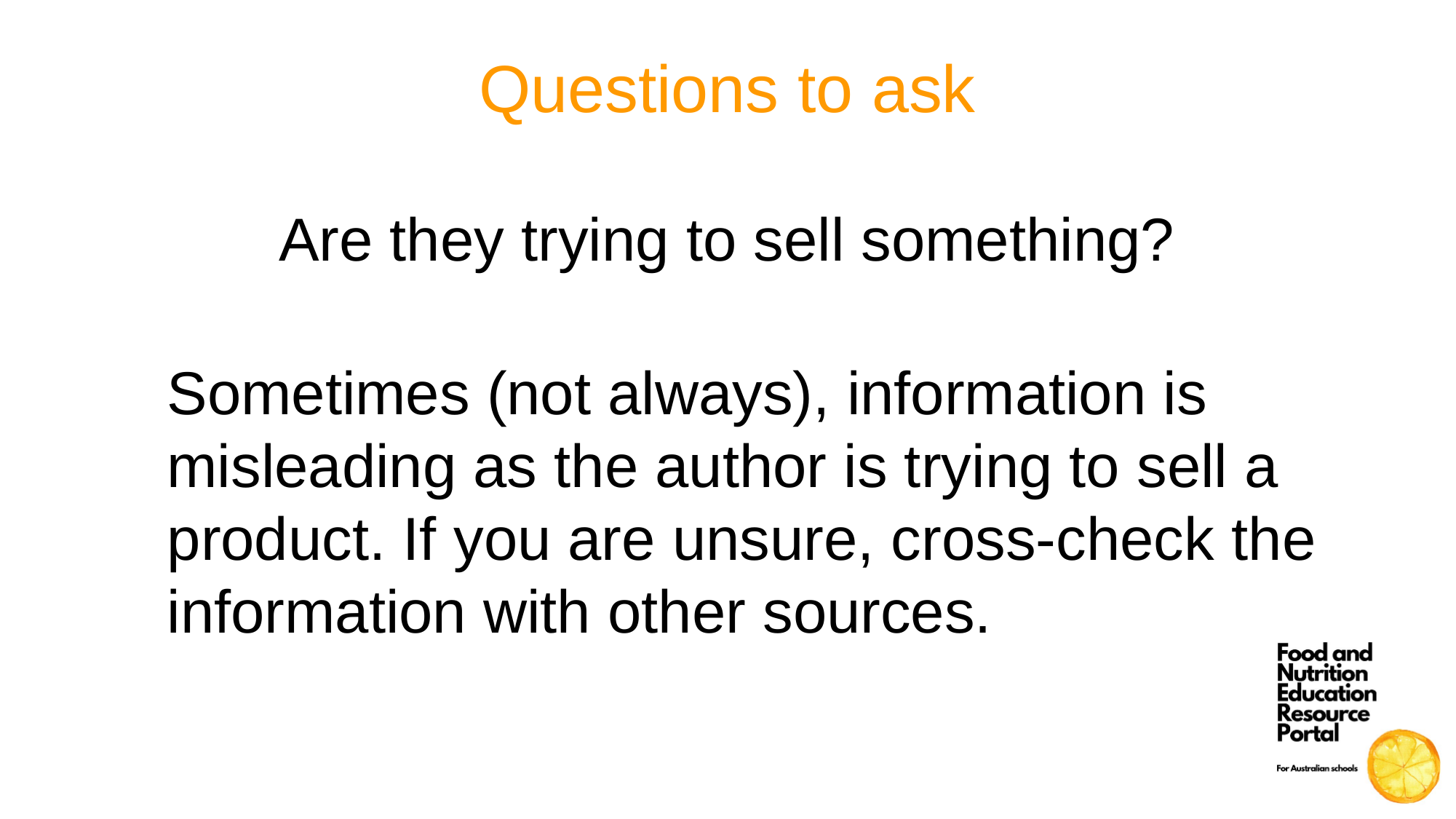

# Questions to ask
Are they trying to sell something?
Sometimes (not always), information is misleading as the author is trying to sell a product. If you are unsure, cross-check the information with other sources.